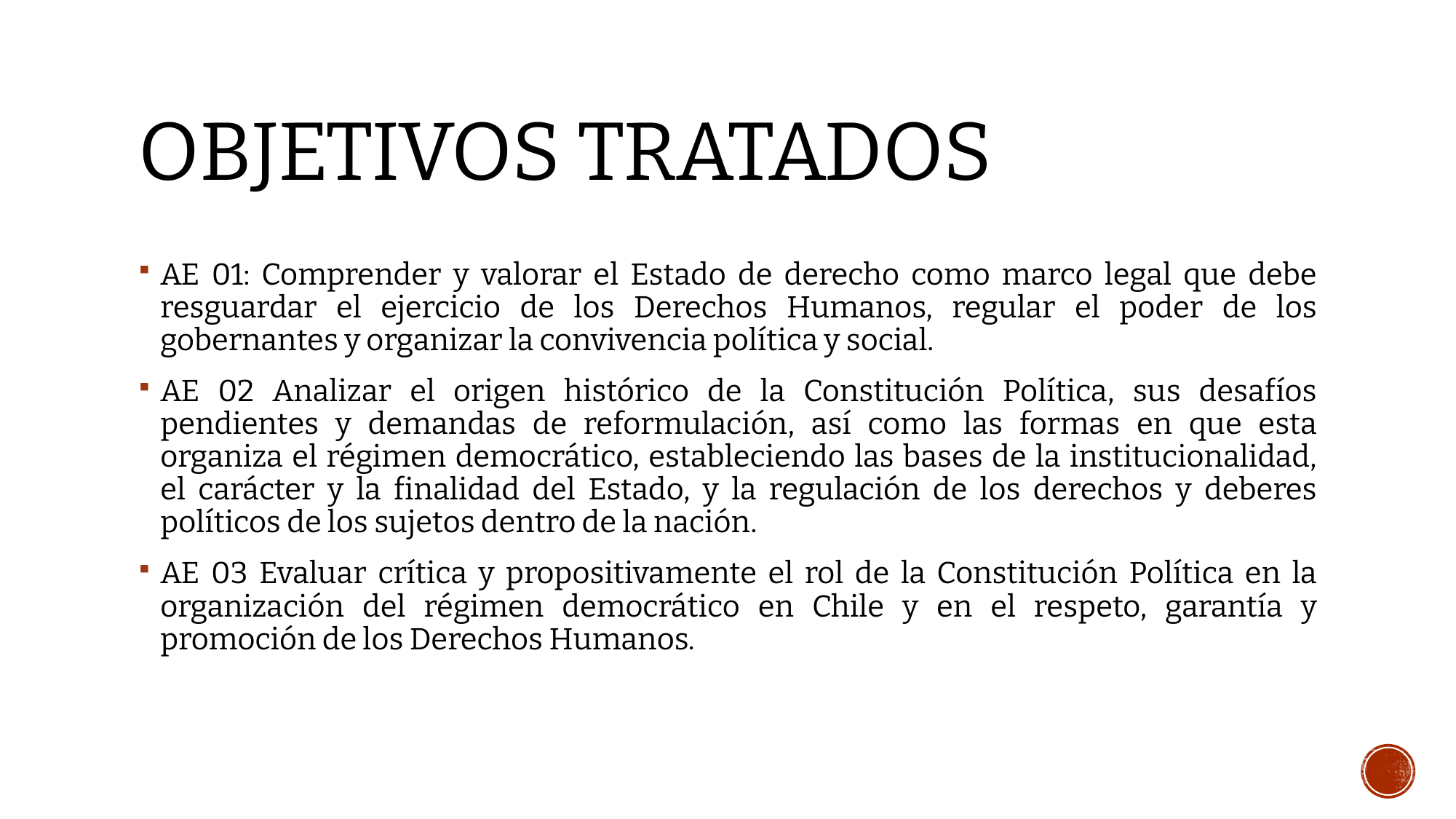

# Objetivos tratados
AE 01: Comprender y valorar el Estado de derecho como marco legal que debe resguardar el ejercicio de los Derechos Humanos, regular el poder de los gobernantes y organizar la convivencia política y social.
AE 02 Analizar el origen histórico de la Constitución Política, sus desafíos pendientes y demandas de reformulación, así como las formas en que esta organiza el régimen democrático, estableciendo las bases de la institucionalidad, el carácter y la finalidad del Estado, y la regulación de los derechos y deberes políticos de los sujetos dentro de la nación.
AE 03 Evaluar crítica y propositivamente el rol de la Constitución Política en la organización del régimen democrático en Chile y en el respeto, garantía y promoción de los Derechos Humanos.